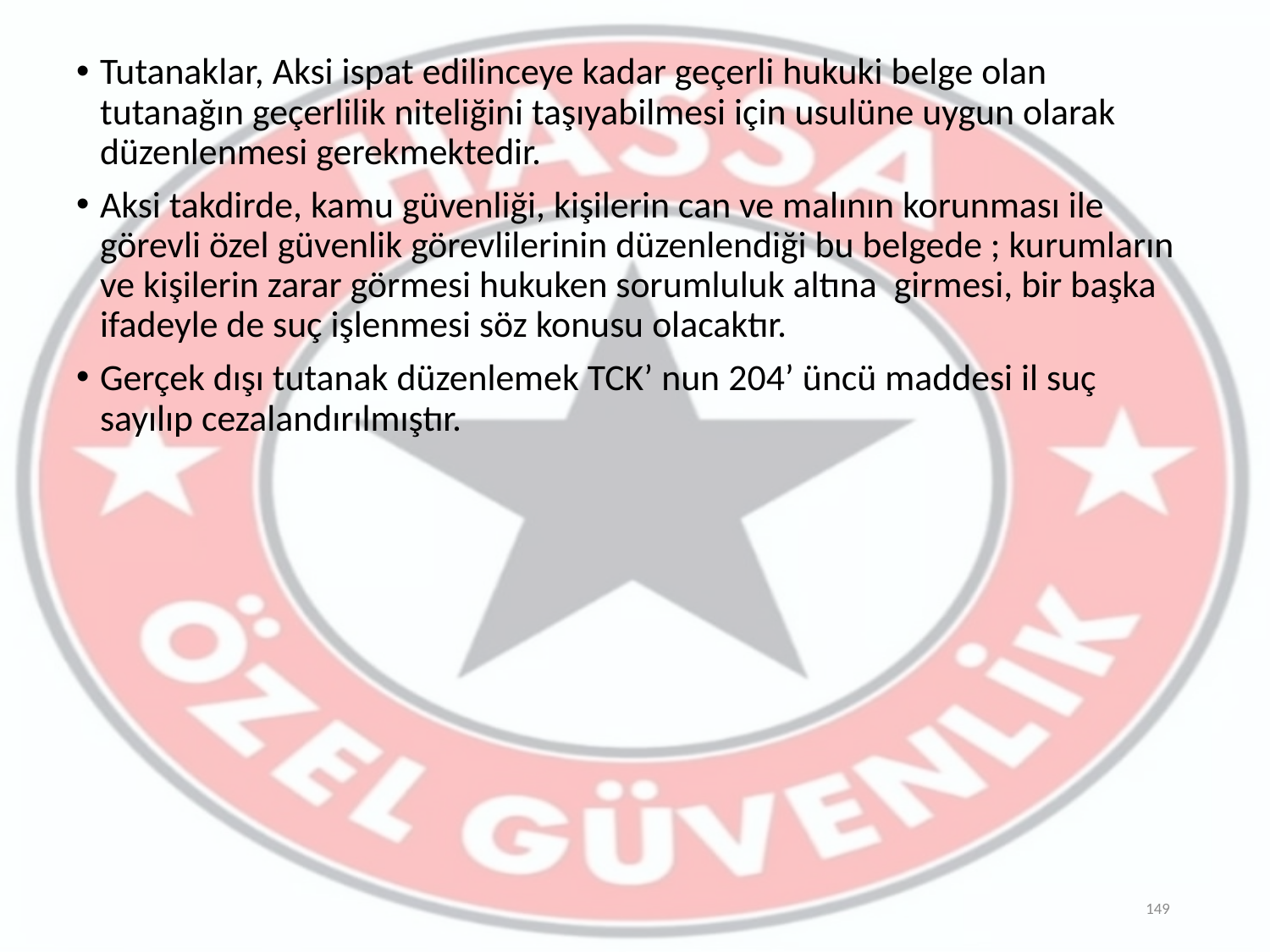

Tutanaklar, Aksi ispat edilinceye kadar geçerli hukuki belge olan tutanağın geçerlilik niteliğini taşıyabilmesi için usulüne uygun olarak düzenlenmesi gerekmektedir.
Aksi takdirde, kamu güvenliği, kişilerin can ve malının korunması ile görevli özel güvenlik görevlilerinin düzenlendiği bu belgede ; kurumların ve kişilerin zarar görmesi hukuken sorumluluk altına  girmesi, bir başka ifadeyle de suç işlenmesi söz konusu olacaktır.
Gerçek dışı tutanak düzenlemek TCK’ nun 204’ üncü maddesi il suç sayılıp cezalandırılmıştır.

149